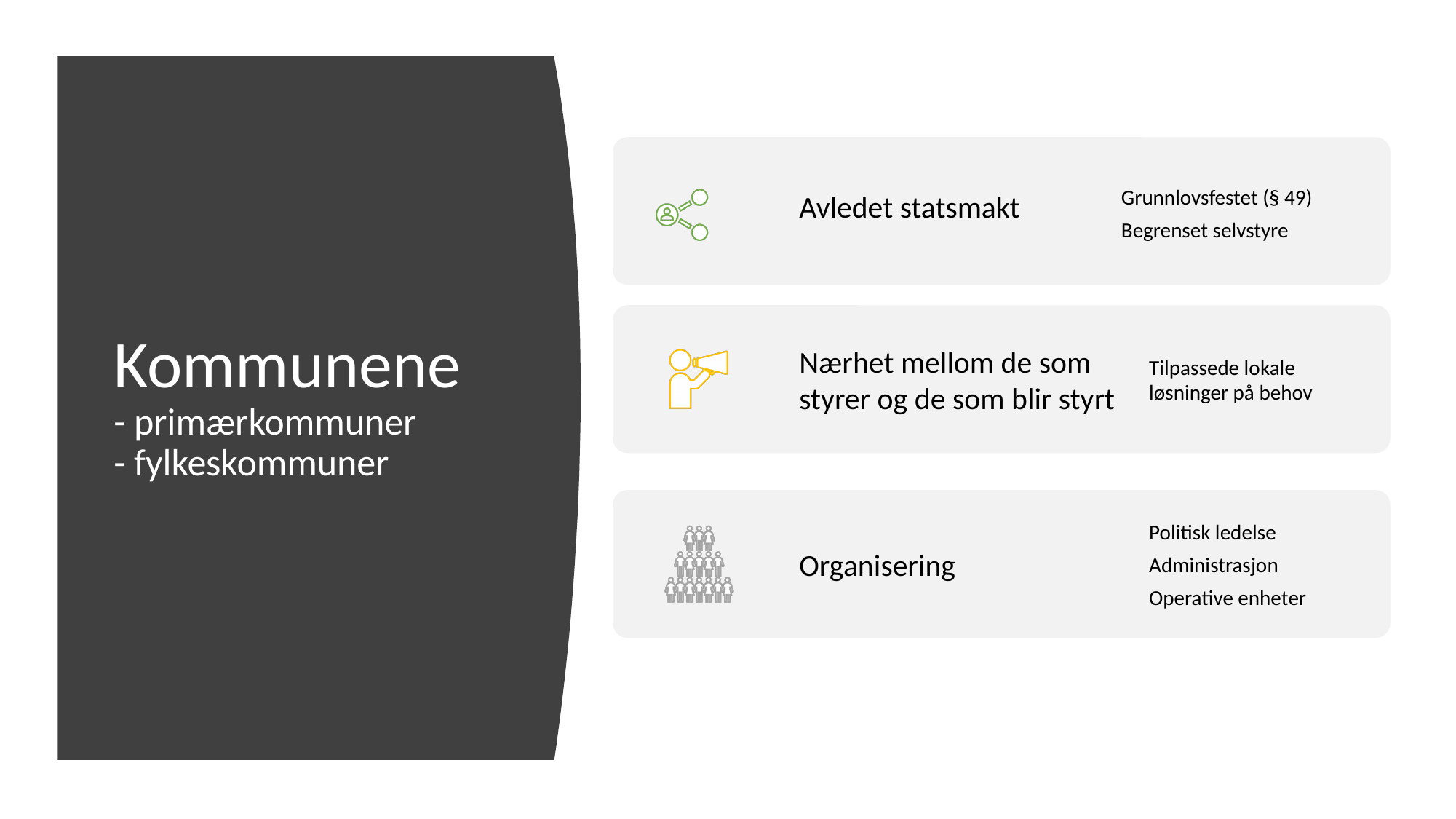

# Kommunene - primærkommuner - fylkeskommuner
Avledet statsmakt

Grunnlovsfestet (§ 49)
Begrenset selvstyre

Nærhet mellom de som styrer og de som blir styrt
Tilpassede lokale løsninger på behov

Organisering
Politisk ledelse
Administrasjon
Operative enheter